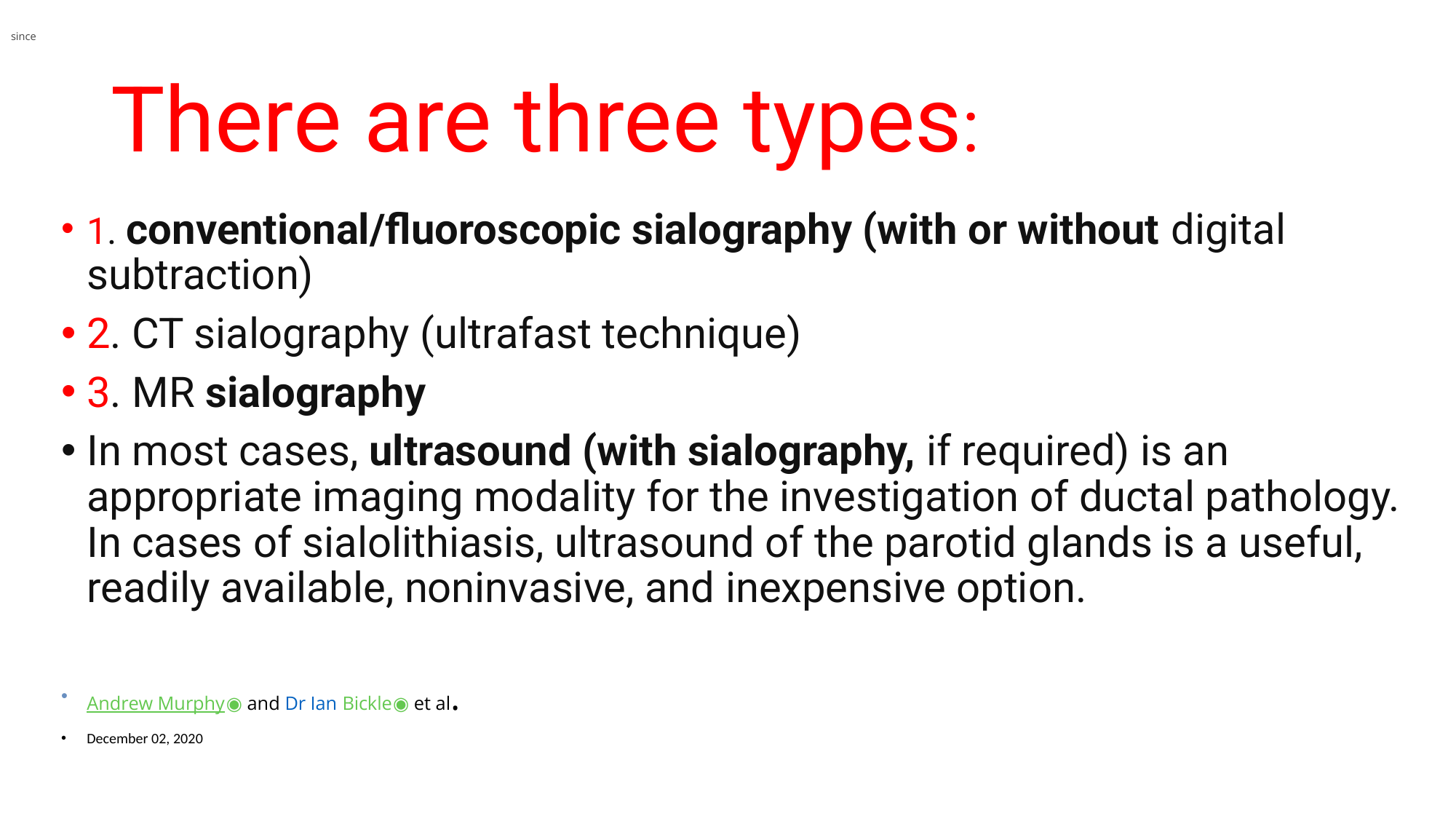

since
# There are three types:
1. conventional/fluoroscopic sialography (with or without digital subtraction)
2. CT sialography (ultrafast technique)
3. MR sialography
In most cases, ultrasound (with sialography, if required) is an appropriate imaging modality for the investigation of ductal pathology. In cases of sialolithiasis, ultrasound of the parotid glands is a useful, readily available, noninvasive, and inexpensive option.

Andrew Murphy◉ and Dr Ian Bickle◉ et al.
December 02, 2020